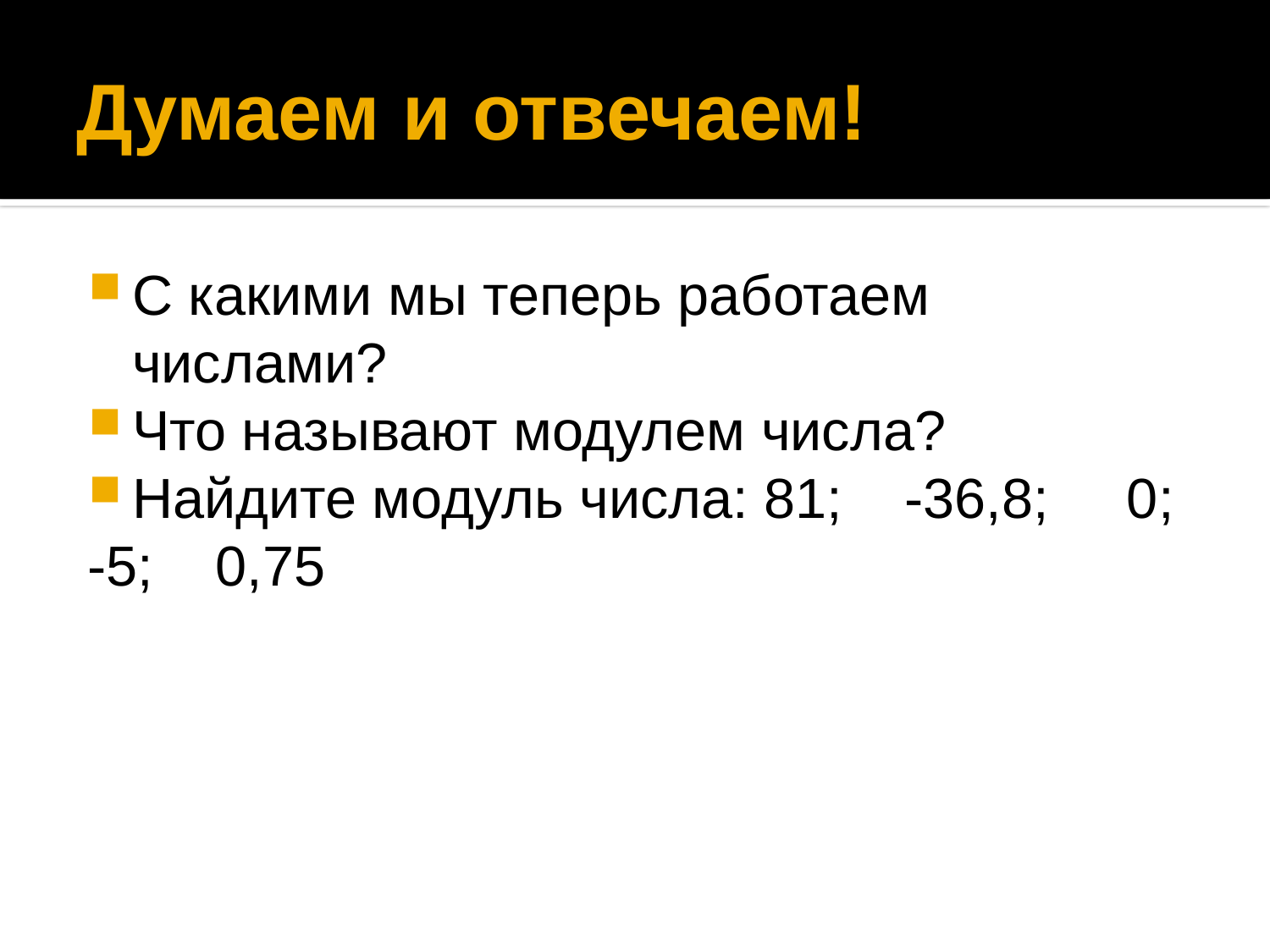

# Думаем и отвечаем!
С какими мы теперь работаем числами?
Что называют модулем числа?
Найдите модуль числа: 81;    -36,8;     0;
-5;    0,75